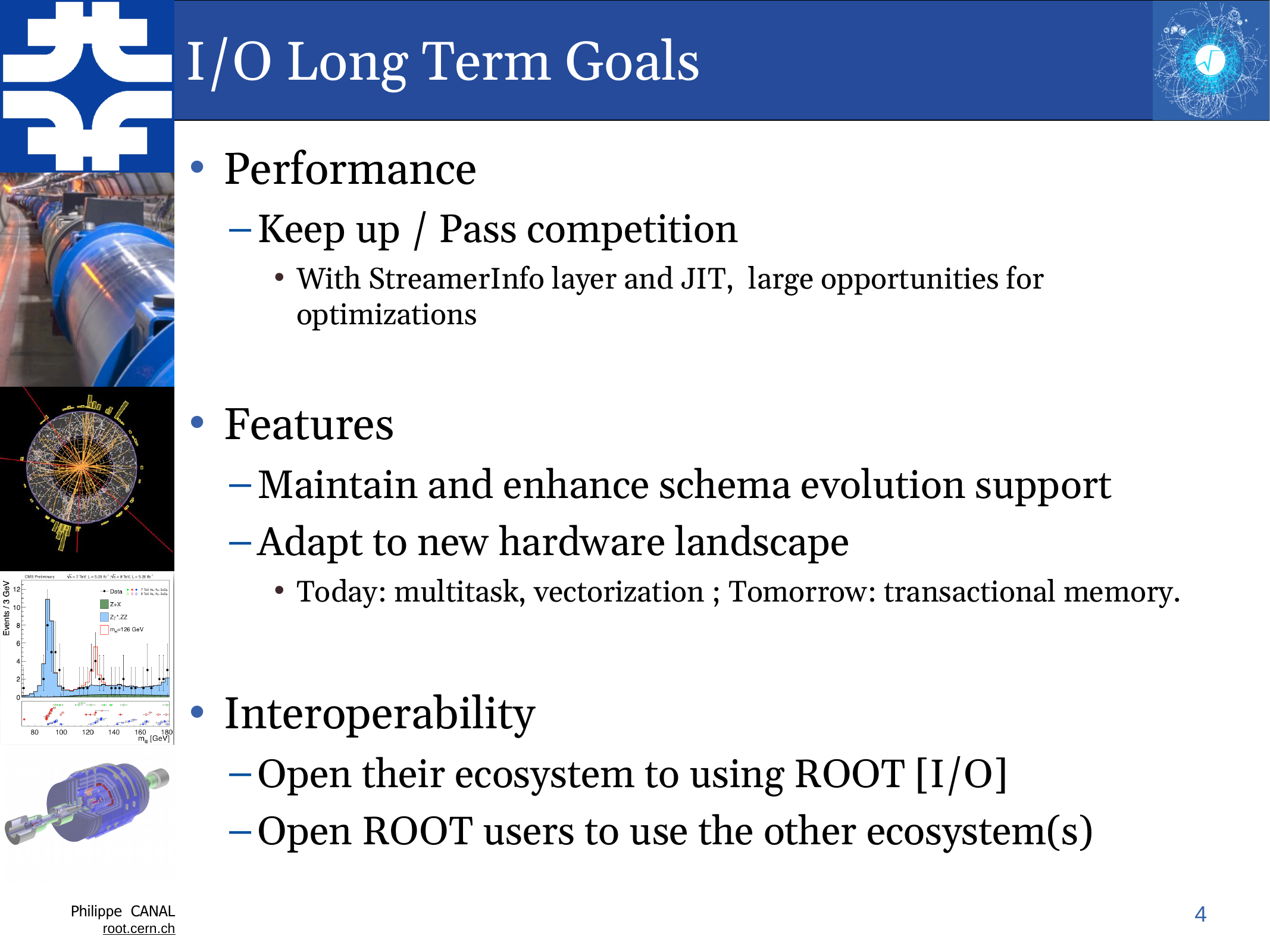

# I/O Long Term Goals
Performance
Keep up / Pass competition
With StreamerInfo layer and JIT,  large opportunities for optimizations

Features
Maintain and enhance schema evolution support
Adapt to new hardware landscape
Today: multitask, vectorization ; Tomorrow: transactional memory.

Interoperability
Open their ecosystem to using ROOT [I/O]
Open ROOT users to use the other ecosystem(s)

4